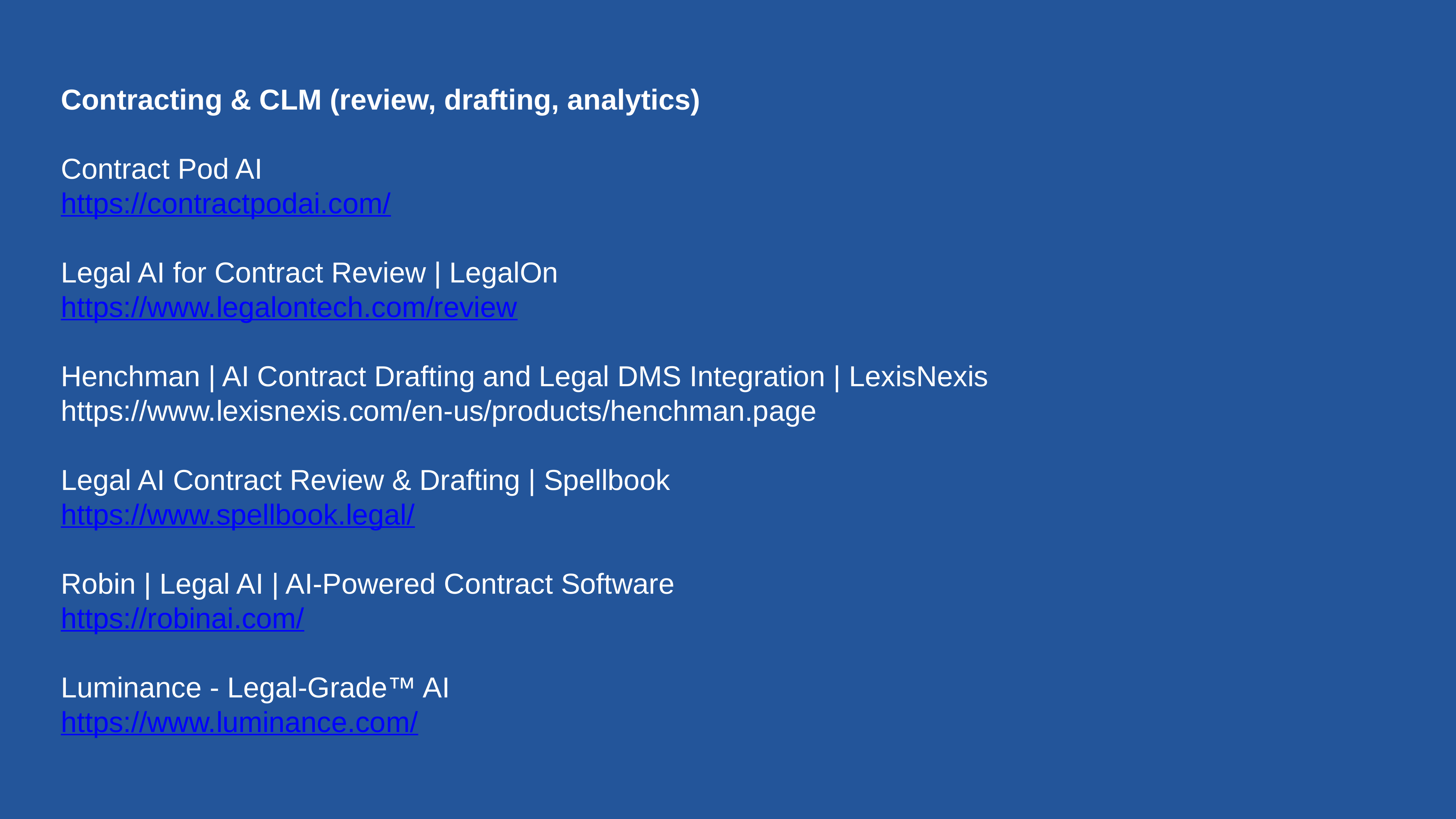

Contracting & CLM (review, drafting, analytics)

Contract Pod AI
https://contractpodai.com/

Legal AI for Contract Review | LegalOn
https://www.legalontech.com/review

Henchman | AI Contract Drafting and Legal DMS Integration | LexisNexis
https://www.lexisnexis.com/en-us/products/henchman.page

Legal AI Contract Review & Drafting | Spellbook
https://www.spellbook.legal/

Robin | Legal AI | AI-Powered Contract Software
https://robinai.com/

Luminance - Legal-Grade™ AI
https://www.luminance.com/